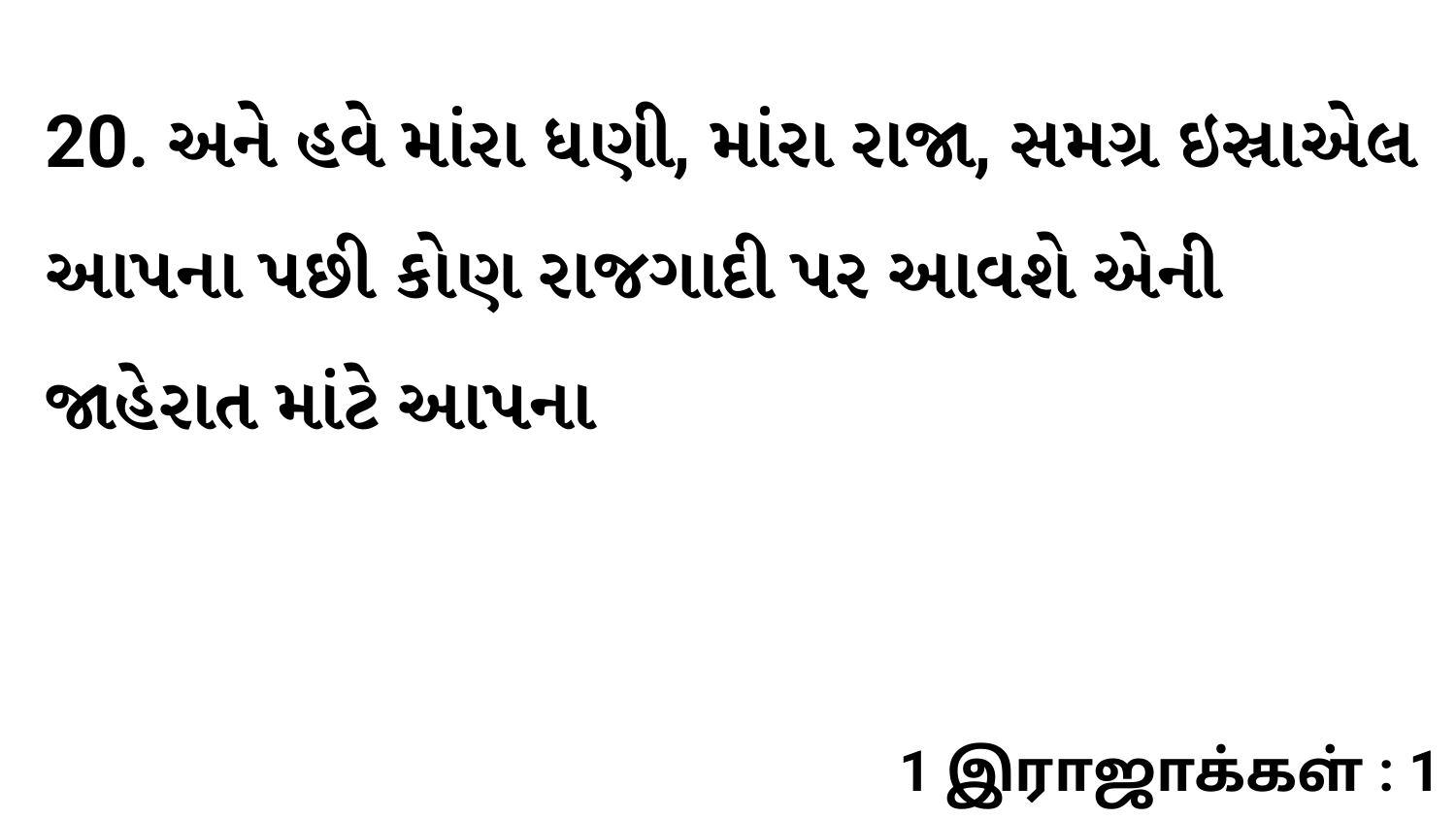

20. અને હવે માંરા ધણી, માંરા રાજા, સમગ્ર ઇસ્રાએલ આપના પછી કોણ રાજગાદી પર આવશે એની જાહેરાત માંટે આપના
1 இராஜாக்கள் : 1